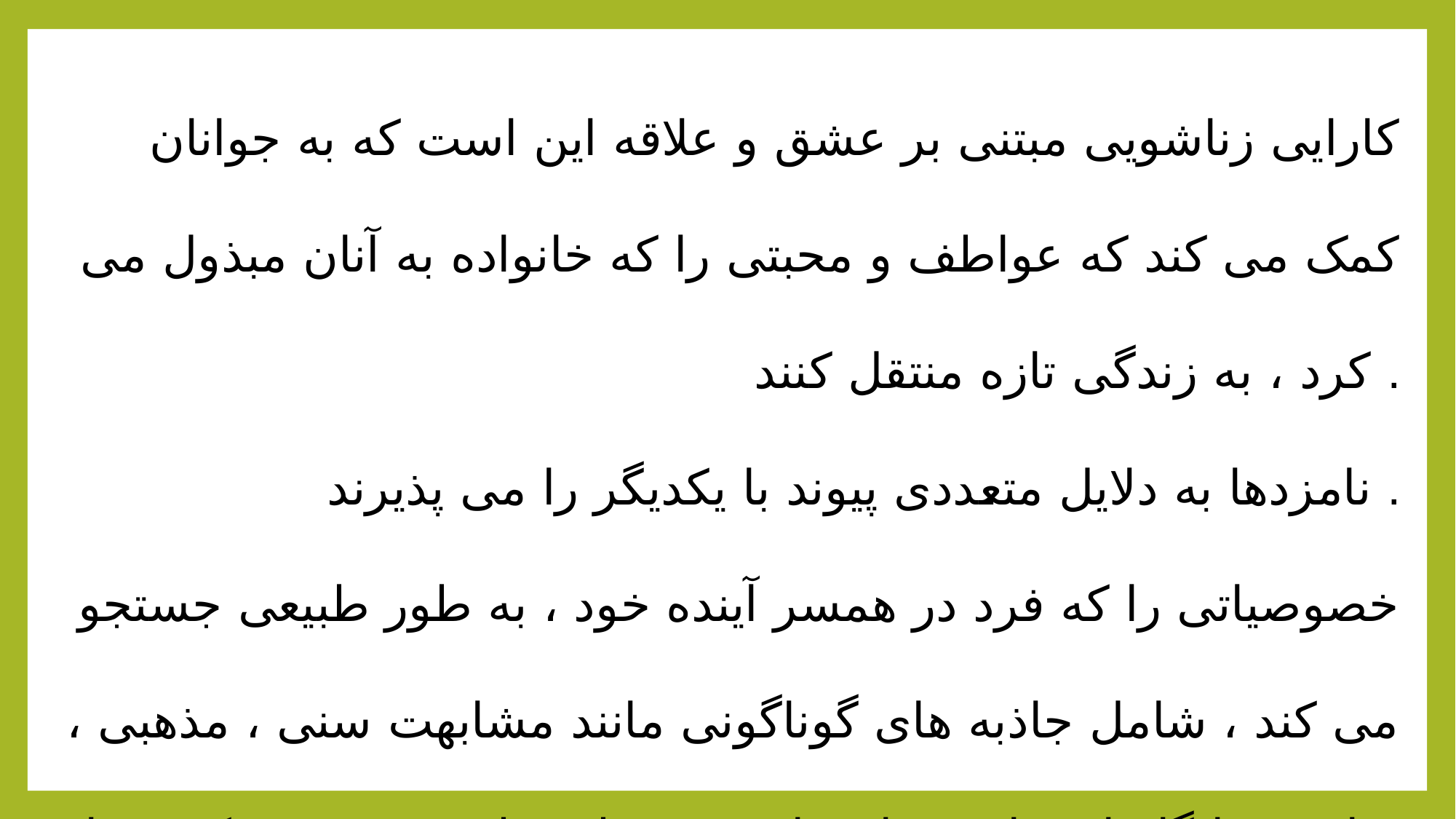

کارایی زناشویی مبتنی بر عشق و علاقه این است که به جوانان کمک می کند که عواطف و محبتی را که خانواده به آنان مبذول می کرد ، به زندگی تازه منتقل کنند .
نامزدها به دلایل متعددی پیوند با یکدیگر را می پذیرند .
خصوصیاتی را که فرد در همسر آینده خود ، به طور طبیعی جستجو می کند ، شامل جاذبه های گوناگونی مانند مشابهت سنی ، مذهبی ، نژادی ، پایگاه اقتصادی – اجتماعی ، سطح تعلیم و تربیت ، کششها ، زیباییها و قیافه ظاهری اوست .